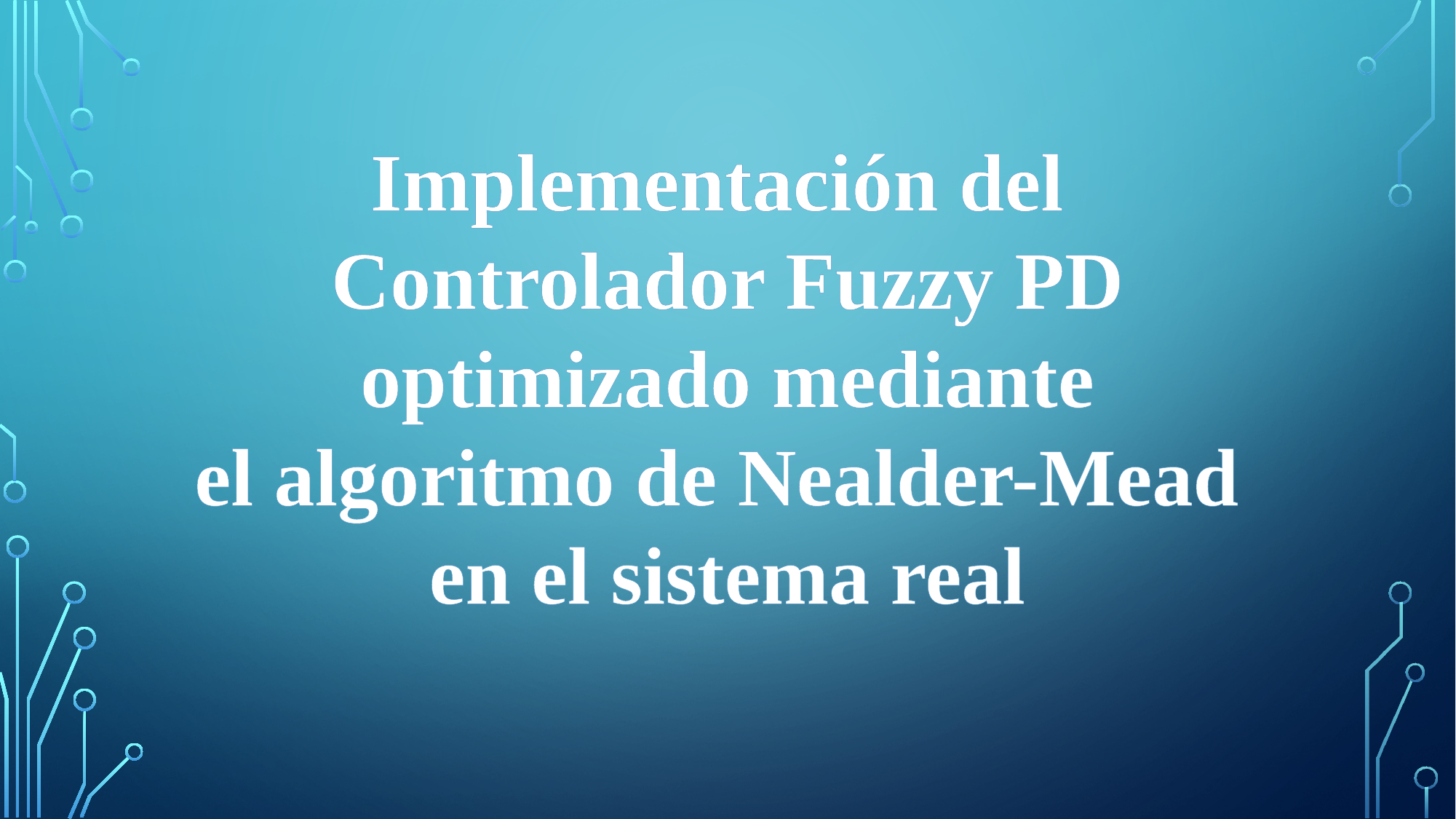

Implementación del
Controlador Fuzzy PD
optimizado mediante
el algoritmo de Nealder-Mead
en el sistema real